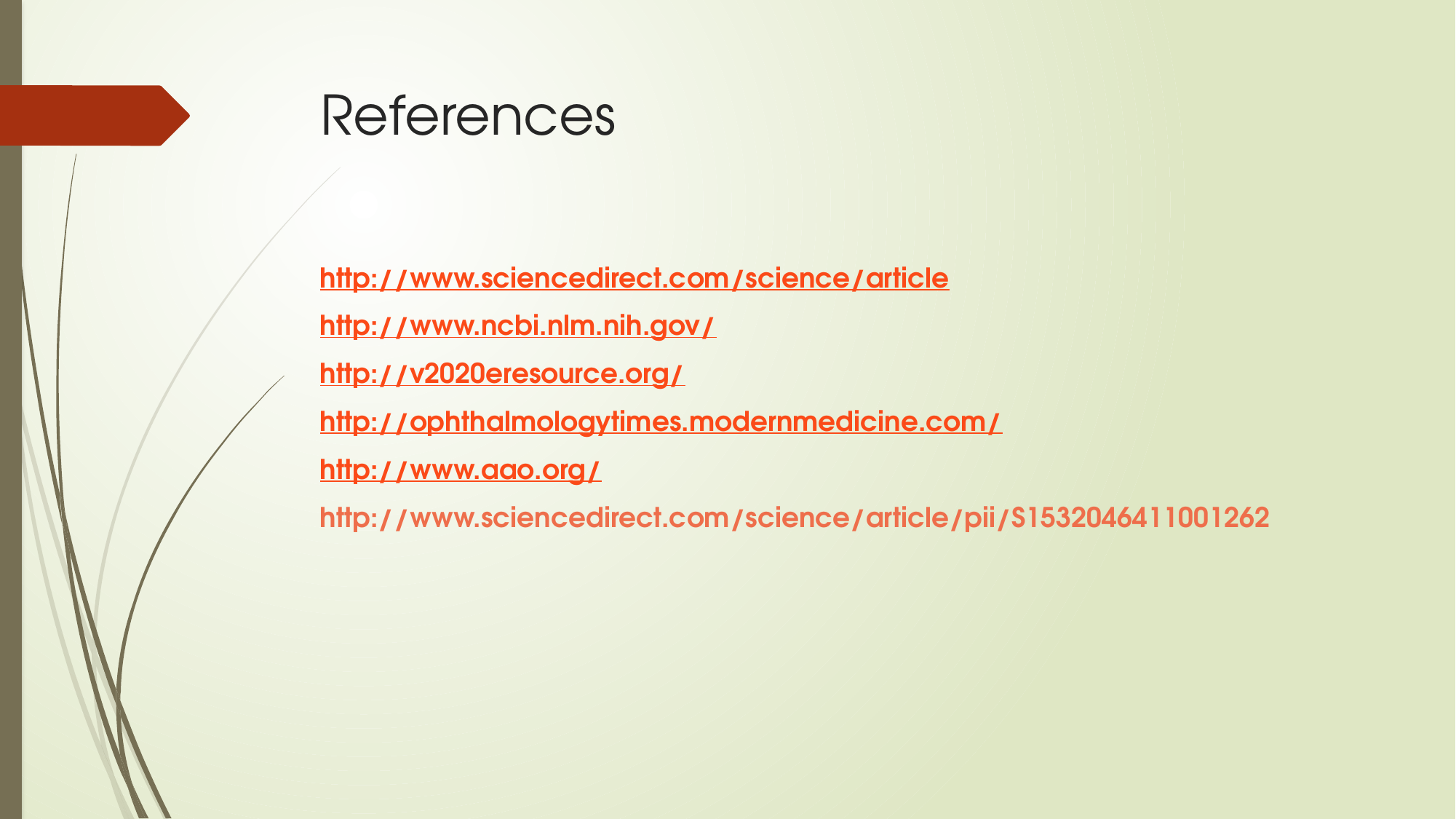

# References
http://www.sciencedirect.com/science/article
http://www.ncbi.nlm.nih.gov/
http://v2020eresource.org/
http://ophthalmologytimes.modernmedicine.com/
http://www.aao.org/
http://www.sciencedirect.com/science/article/pii/S1532046411001262